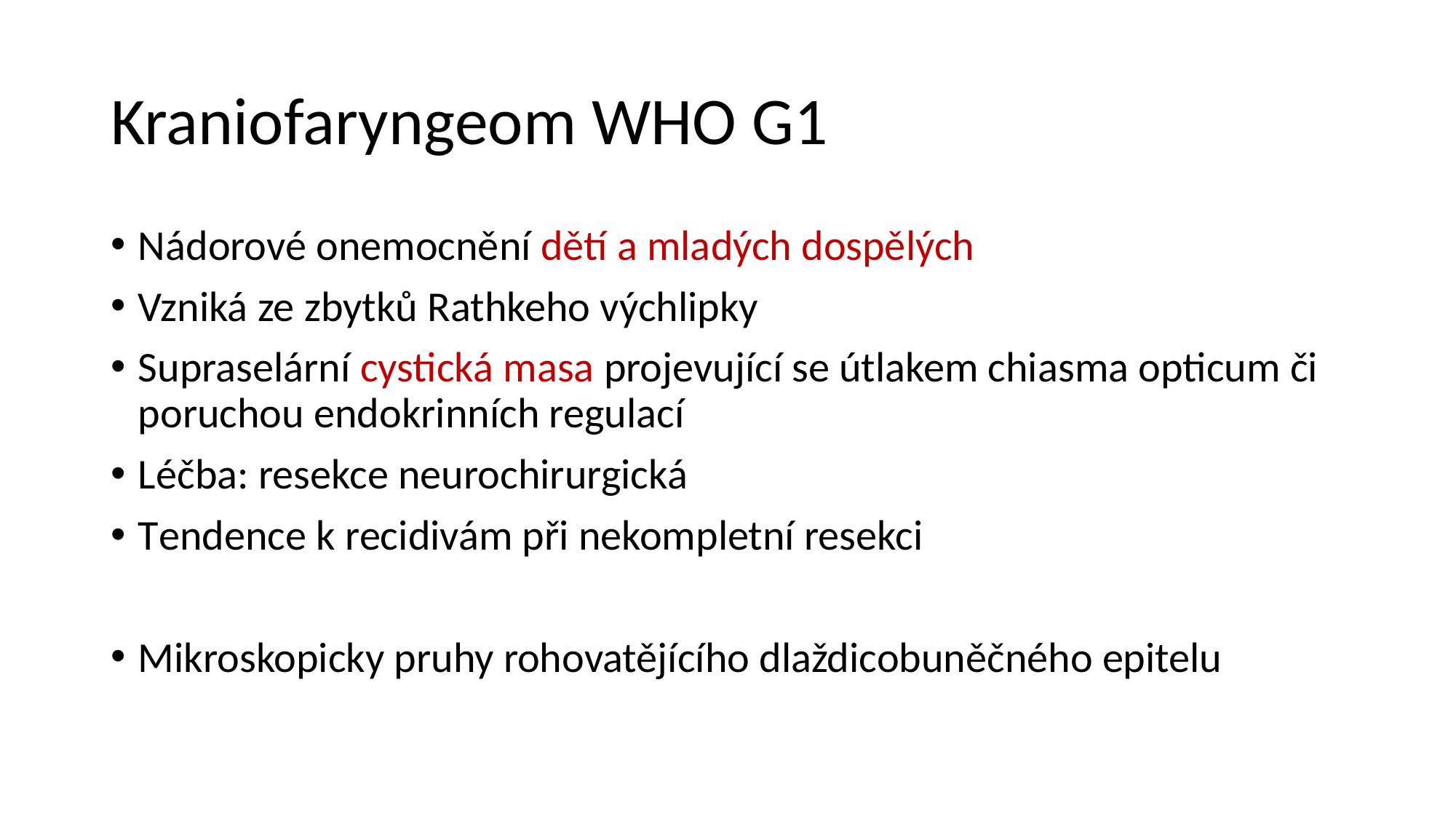

# Kraniofaryngeom WHO G1
Nádorové onemocnění dětí a mladých dospělých
Vzniká ze zbytků Rathkeho výchlipky
Supraselární cystická masa projevující se útlakem chiasma opticum či poruchou endokrinních regulací
Léčba: resekce neurochirurgická
Tendence k recidivám při nekompletní resekci

Mikroskopicky pruhy rohovatějícího dlaždicobuněčného epitelu